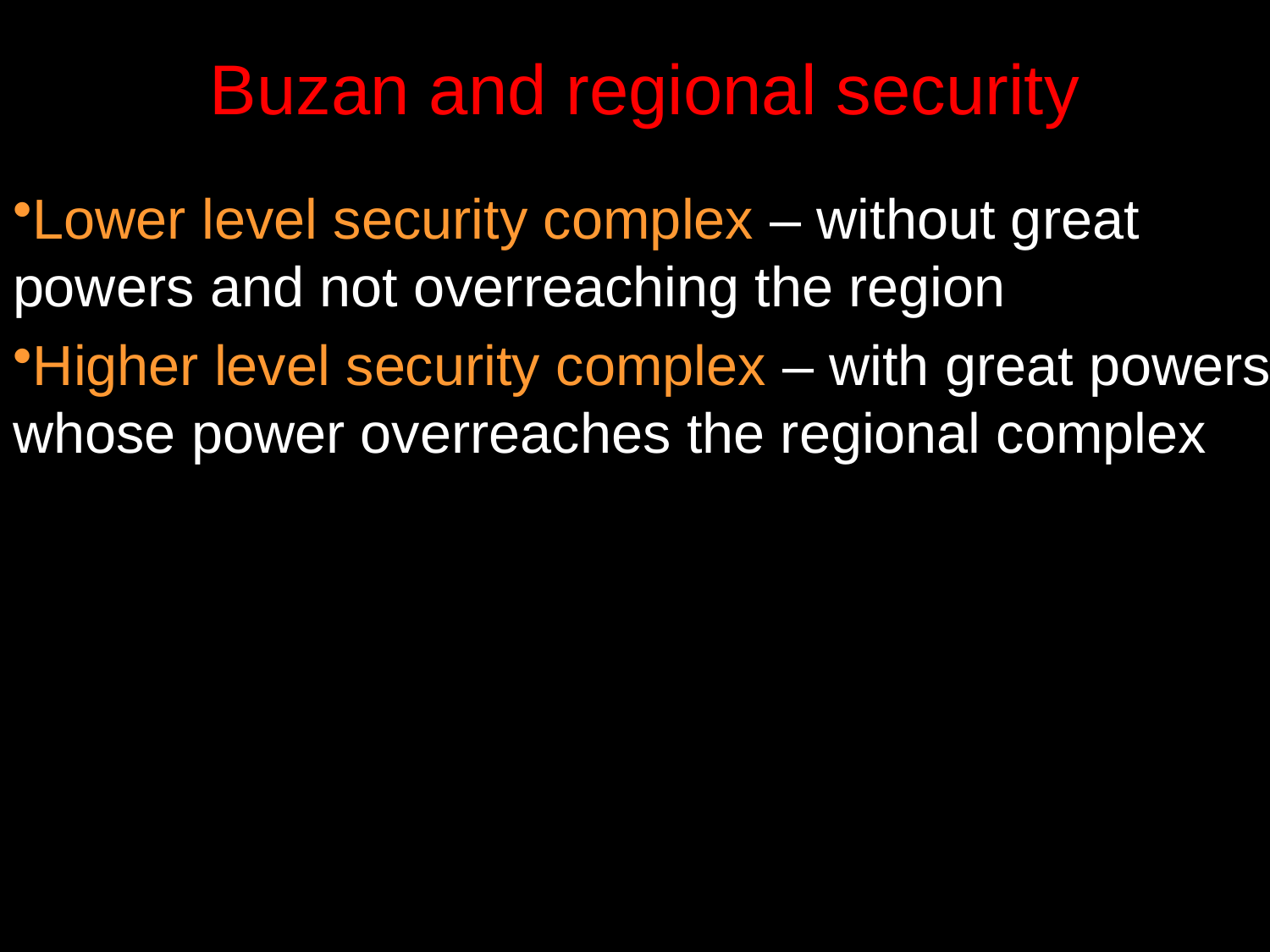

# Buzan and regional security
Lower level security complex – without great powers and not overreaching the region
Higher level security complex – with great powers whose power overreaches the regional complex